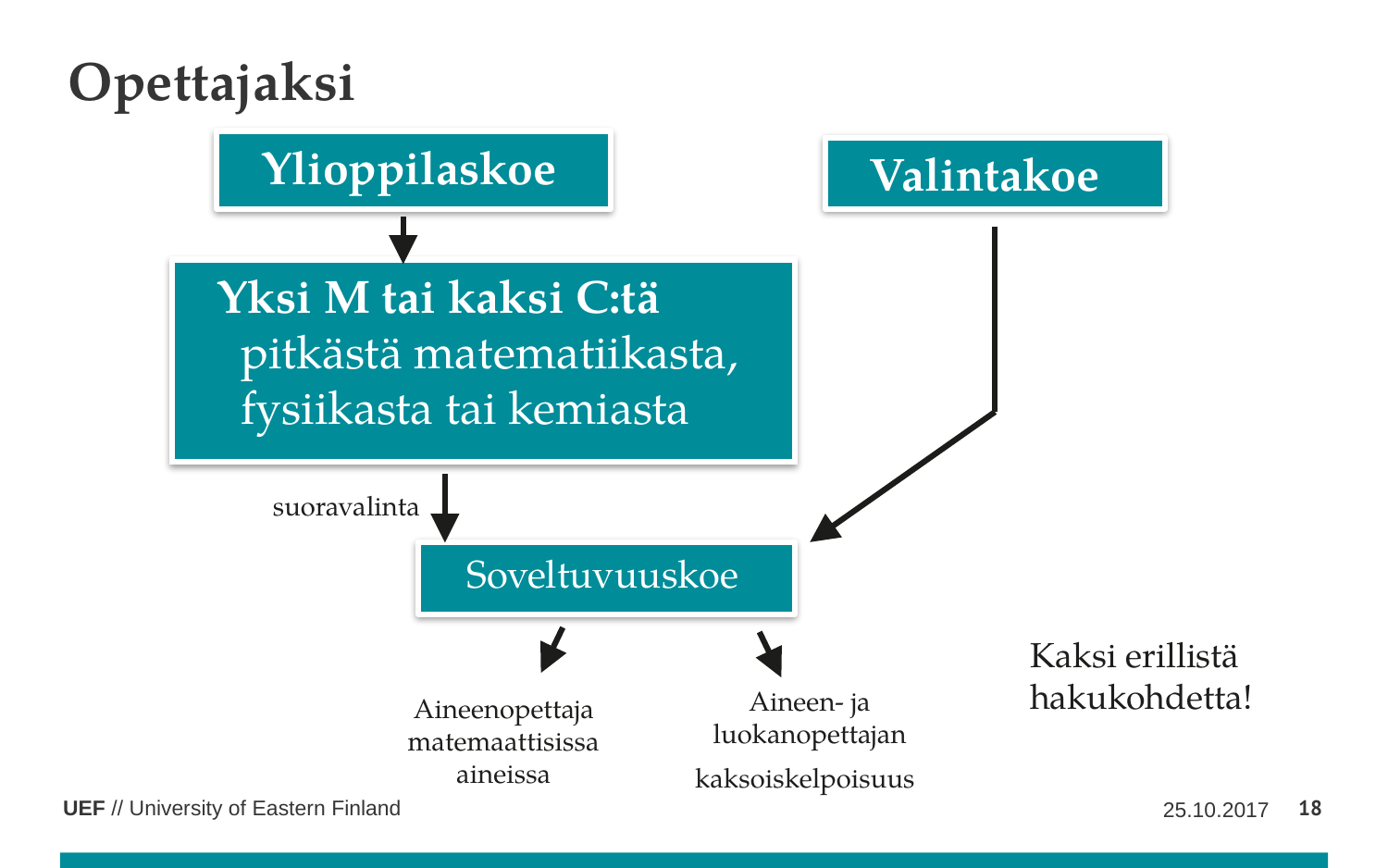

Opettajaksi
Ylioppilaskoe
Valintakoe
Yksi M tai kaksi C:tä pitkästä matematiikasta, fysiikasta tai kemiasta
suoravalinta
Soveltuvuuskoe

Kaksi erillistä hakukohdetta!
Aineen- ja luokanopettajan
kaksoiskelpoisuus
Aineenopettaja matemaattisissa aineissa
18
25.10.2017